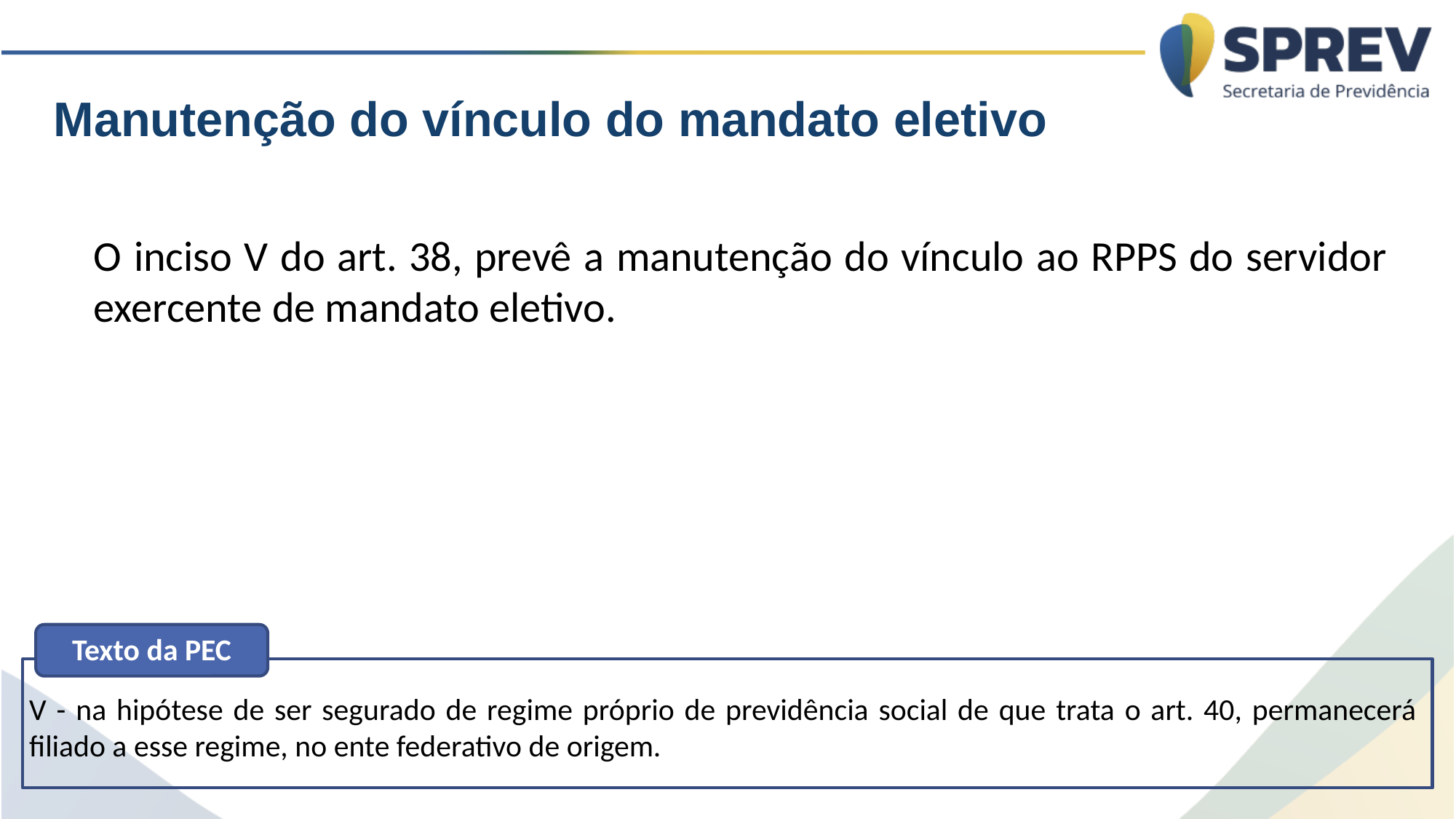

Manutenção do vínculo do mandato eletivo
O inciso V do art. 38, prevê a manutenção do vínculo ao RPPS do servidor exercente de mandato eletivo.

Texto da PEC

V - na hipótese de ser segurado de regime próprio de previdência social de que trata o art. 40, permanecerá filiado a esse regime, no ente federativo de origem.